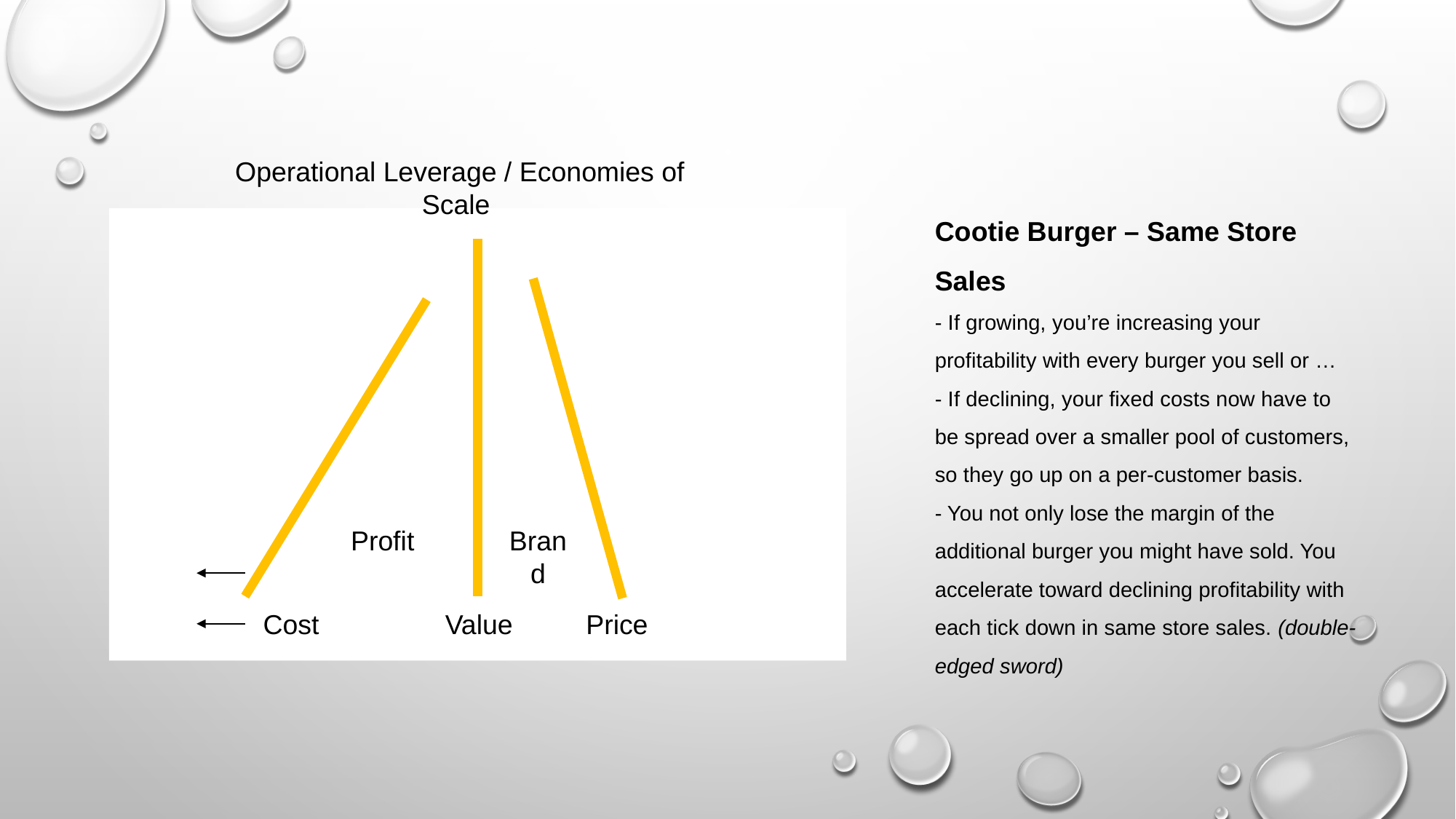

Operational Leverage / Economies of Scale
Cootie Burger – Same Store Sales
- If growing, you’re increasing your profitability with every burger you sell or …
- If declining, your fixed costs now have to be spread over a smaller pool of customers, so they go up on a per-customer basis.
- You not only lose the margin of the additional burger you might have sold. You accelerate toward declining profitability with each tick down in same store sales. (double-edged sword)

Profit
Brand
Cost
Value
Price